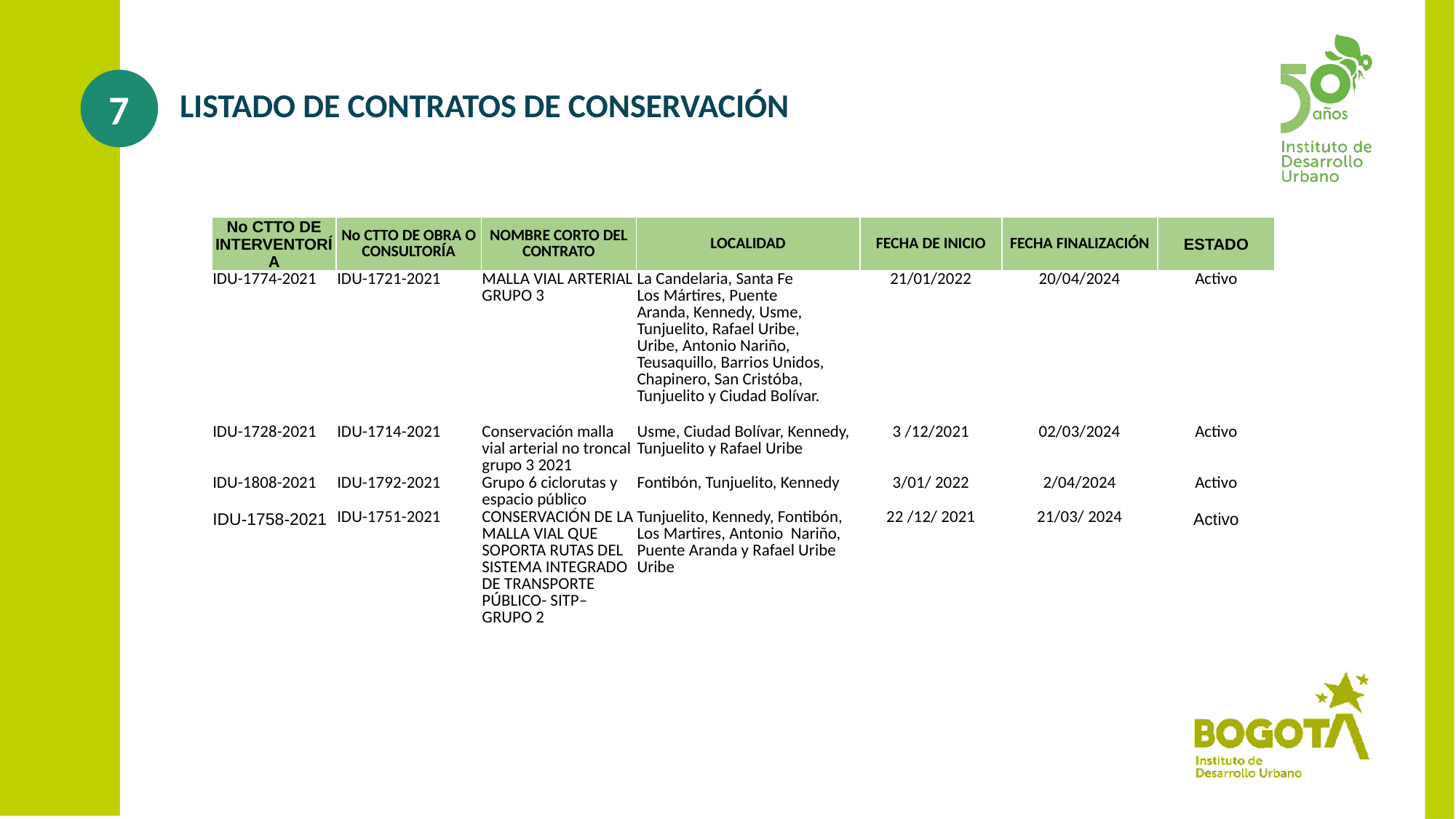

7
# LISTADO DE CONTRATOS DE CONSERVACIÓN
| No CTTO DE INTERVENTORÍA | No CTTO DE OBRA O CONSULTORÍA | NOMBRE CORTO DEL CONTRATO | LOCALIDAD | FECHA DE INICIO | FECHA FINALIZACIÓN | ESTADO |
| --- | --- | --- | --- | --- | --- | --- |
| IDU-1774-2021 | IDU-1721-2021 | MALLA VIAL ARTERIAL GRUPO 3 | La Candelaria, Santa Fe Los Mártires, Puente Aranda, Kennedy, Usme, Tunjuelito, Rafael Uribe, Uribe, Antonio Nariño, Teusaquillo, Barrios Unidos, Chapinero, San Cristóba, Tunjuelito y Ciudad Bolívar. | 21/01/2022 | 20/04/2024 | Activo |
| IDU-1728-2021 | IDU-1714-2021 | Conservación malla vial arterial no troncal grupo 3 2021 | Usme, Ciudad Bolívar, Kennedy, Tunjuelito y Rafael Uribe | 3 /12/2021 | 02/03/2024 | Activo |
| IDU-1808-2021 | IDU-1792-2021 | Grupo 6 ciclorutas y espacio público | Fontibón, Tunjuelito, Kennedy | 3/01/ 2022 | 2/04/2024 | Activo |
| IDU-1758-2021 | IDU-1751-2021 | CONSERVACIÓN DE LA MALLA VIAL QUE SOPORTA RUTAS DEL SISTEMA INTEGRADO DE TRANSPORTE PÚBLICO- SITP– GRUPO 2 | Tunjuelito, Kennedy, Fontibón, Los Martires, Antonio Nariño, Puente Aranda y Rafael Uribe Uribe | 22 /12/ 2021 | 21/03/ 2024 | Activo |